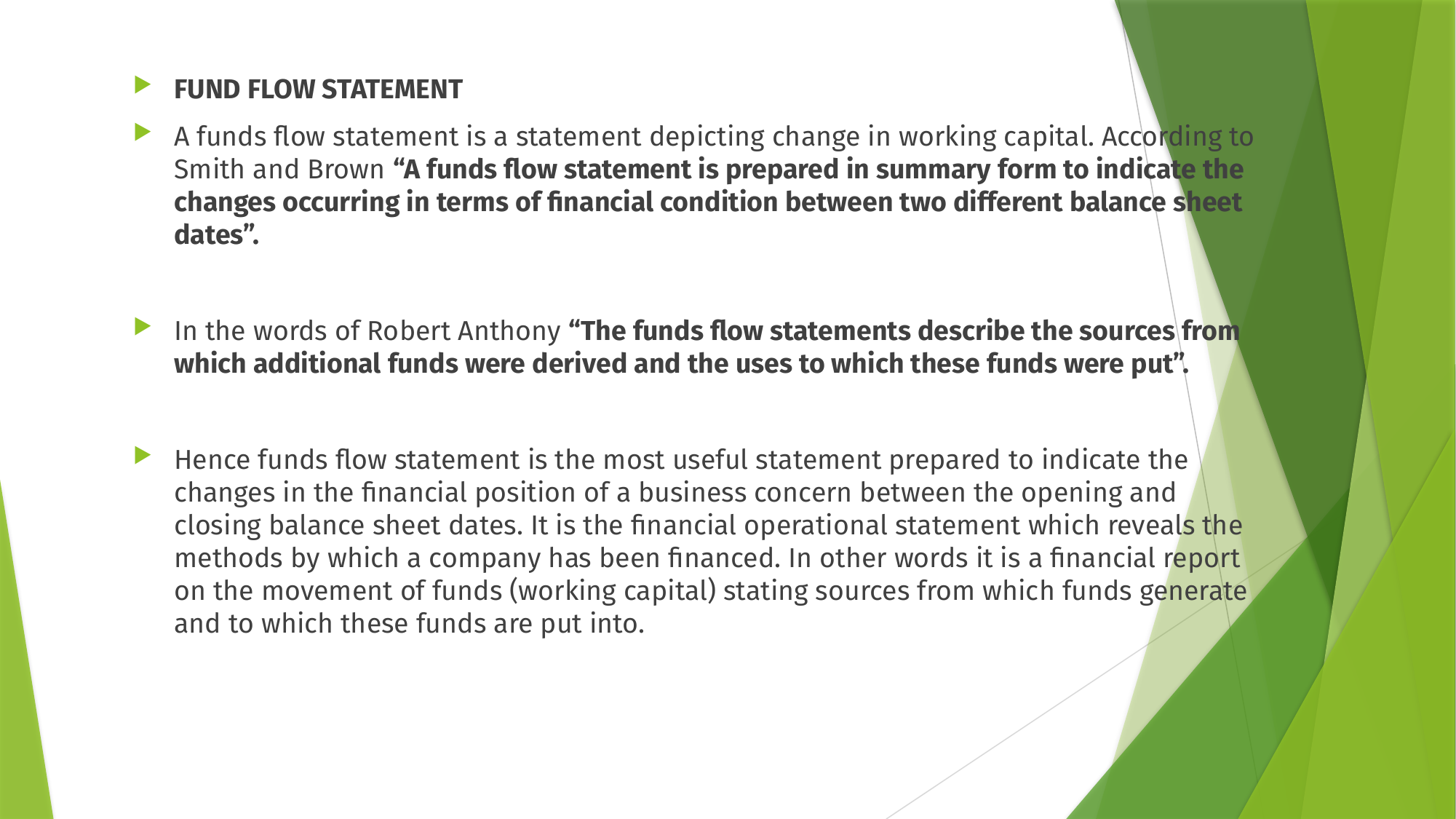

FUND FLOW STATEMENT
A funds flow statement is a statement depicting change in working capital. According to Smith and Brown “A funds flow statement is prepared in summary form to indicate the changes occurring in terms of financial condition between two different balance sheet dates”.

In the words of Robert Anthony “The funds flow statements describe the sources from which additional funds were derived and the uses to which these funds were put”.

Hence funds flow statement is the most useful statement prepared to indicate the changes in the financial position of a business concern between the opening and closing balance sheet dates. It is the financial operational statement which reveals the methods by which a company has been financed. In other words it is a financial report on the movement of funds (working capital) stating sources from which funds generate and to which these funds are put into.